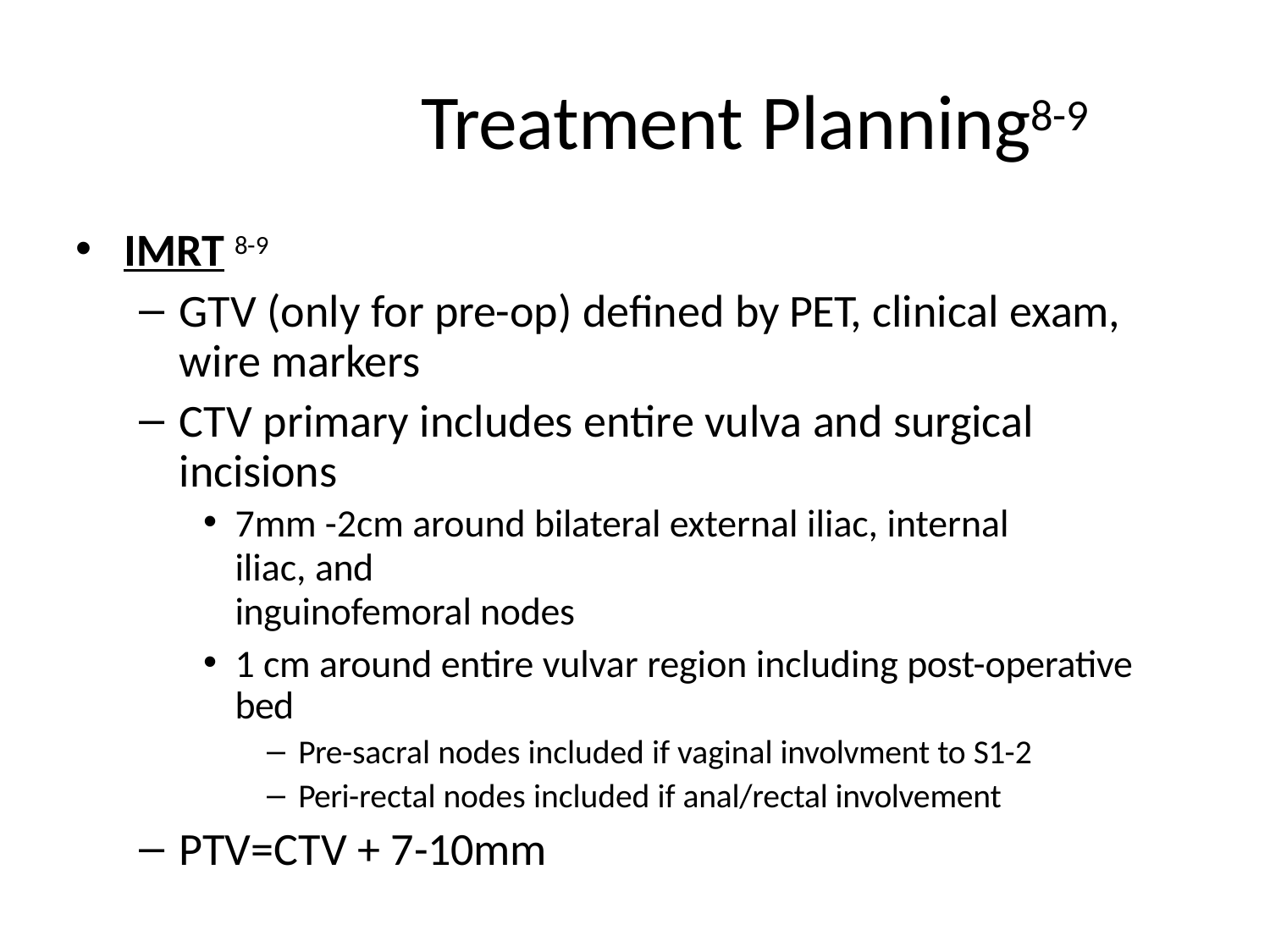

# Treatment Planning8-9
IMRT 8-9
GTV (only for pre-op) defined by PET, clinical exam, wire markers
CTV primary includes entire vulva and surgical incisions
7mm -2cm around bilateral external iliac, internal iliac, and
inguinofemoral nodes
1 cm around entire vulvar region including post-operative bed
Pre-sacral nodes included if vaginal involvment to S1-2
Peri-rectal nodes included if anal/rectal involvement
PTV=CTV + 7-10mm